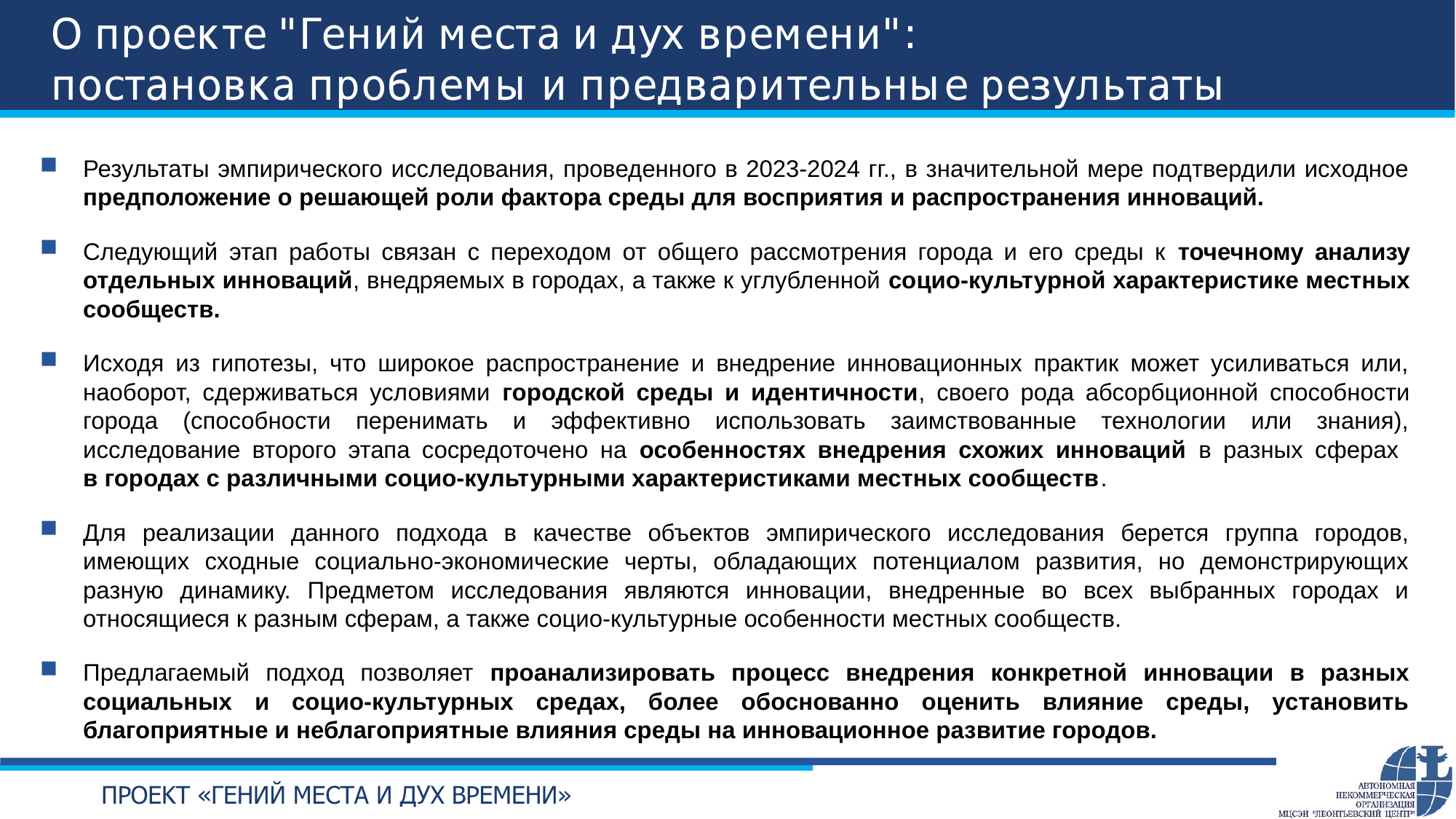

# О проекте "Гений места и дух времени": постановка проблемы и предварительные результаты
Результаты эмпирического исследования, проведенного в 2023-2024 гг., в значительной мере подтвердили исходное предположение о решающей роли фактора среды для восприятия и распространения инноваций.
Следующий этап работы связан с переходом от общего рассмотрения города и его среды к точечному анализу отдельных инноваций, внедряемых в городах, а также к углубленной социо-культурной характеристике местных сообществ.
Исходя из гипотезы, что широкое распространение и внедрение инновационных практик может усиливаться или, наоборот, сдерживаться условиями городской среды и идентичности, своего рода абсорбционной способности города (способности перенимать и эффективно использовать заимствованные технологии или знания), исследование второго этапа сосредоточено на особенностях внедрения схожих инноваций в разных сферах
в городах с различными социо-культурными характеристиками местных сообществ.
Для реализации данного подхода в качестве объектов эмпирического исследования берется группа городов, имеющих сходные социально-экономические черты, обладающих потенциалом развития, но демонстрирующих разную динамику. Предметом исследования являются инновации, внедренные во всех выбранных городах и относящиеся к разным сферам, а также социо-культурные особенности местных сообществ.
Предлагаемый подход позволяет проанализировать процесс внедрения конкретной инновации в разных социальных и социо-культурных средах, более обоснованно оценить влияние среды, установить благоприятные и неблагоприятные влияния среды на инновационное развитие городов.